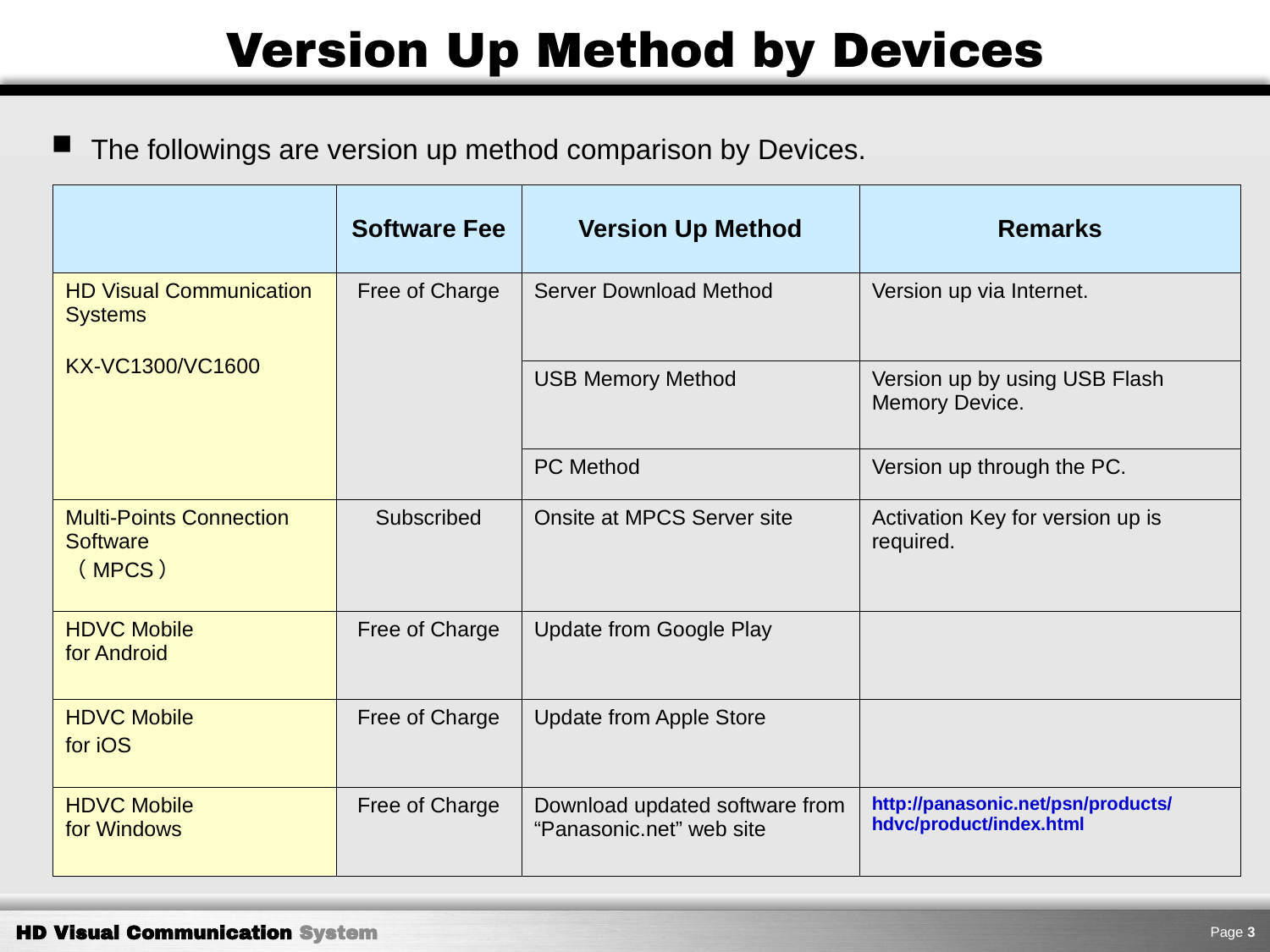

Version Up Method by Devices
The followings are version up method comparison by Devices.
|  | Software Fee | Version Up Method | Remarks |
| --- | --- | --- | --- |
| HD Visual Communication Systems KX-VC1300/VC1600 | Free of Charge | Server Download Method | Version up via Internet. |
|  |  | USB Memory Method | Version up by using USB Flash Memory Device. |
|  |  | PC Method | Version up through the PC. |
| Multi-Points Connection Software （MPCS） | Subscribed | Onsite at MPCS Server site | Activation Key for version up is required. |
| HDVC Mobile for Android | Free of Charge | Update from Google Play |  |
| HDVC Mobile for iOS | Free of Charge | Update from Apple Store |  |
| HDVC Mobile for Windows | Free of Charge | Download updated software from “Panasonic.net” web site | http://panasonic.net/psn/products/hdvc/product/index.html |
Page 3